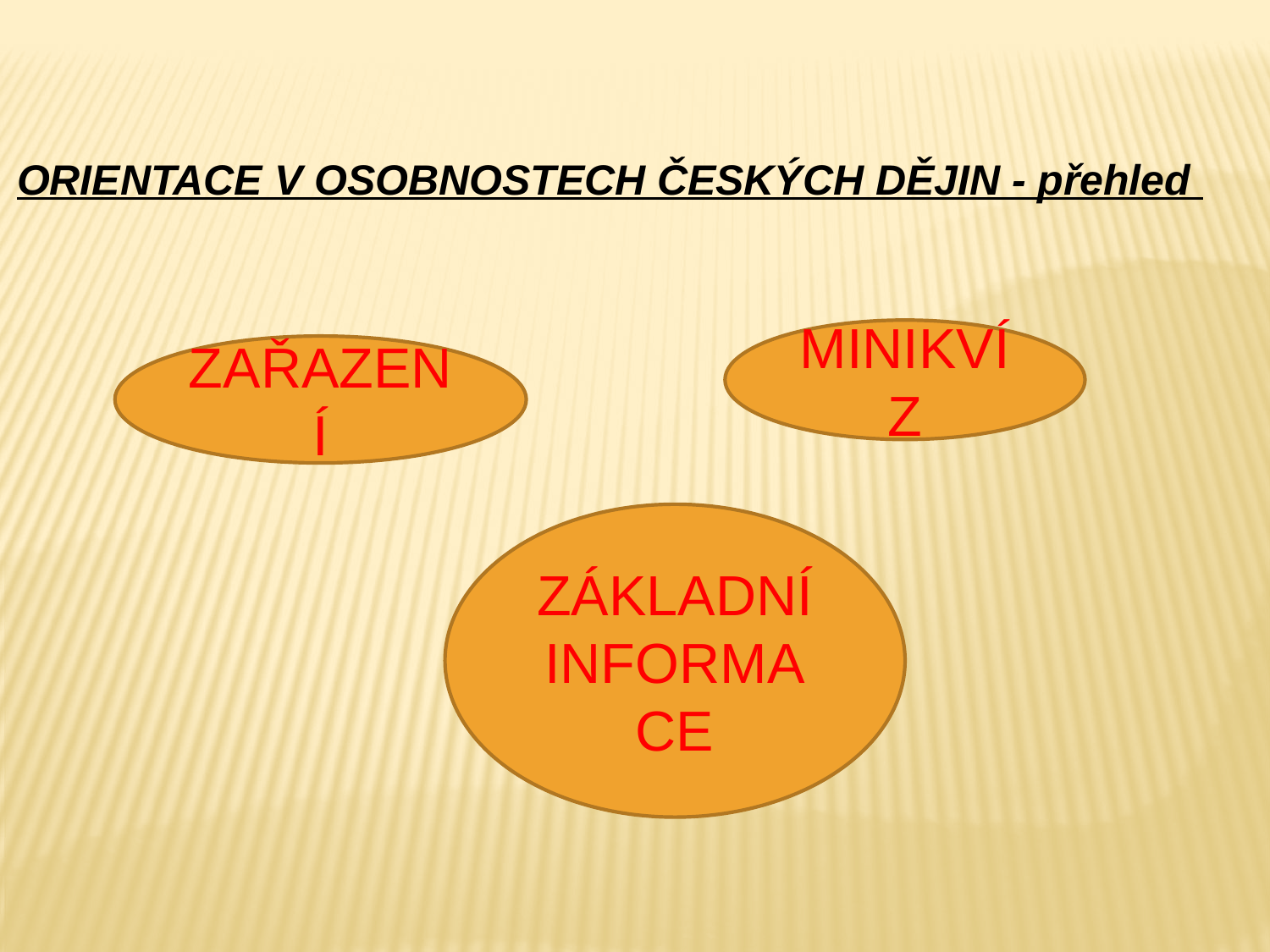

ORIENTACE V OSOBNOSTECH ČESKÝCH DĚJIN - přehled

MINIKVÍZ
ZAŘAZENÍ
ZÁKLADNÍ INFORMACE